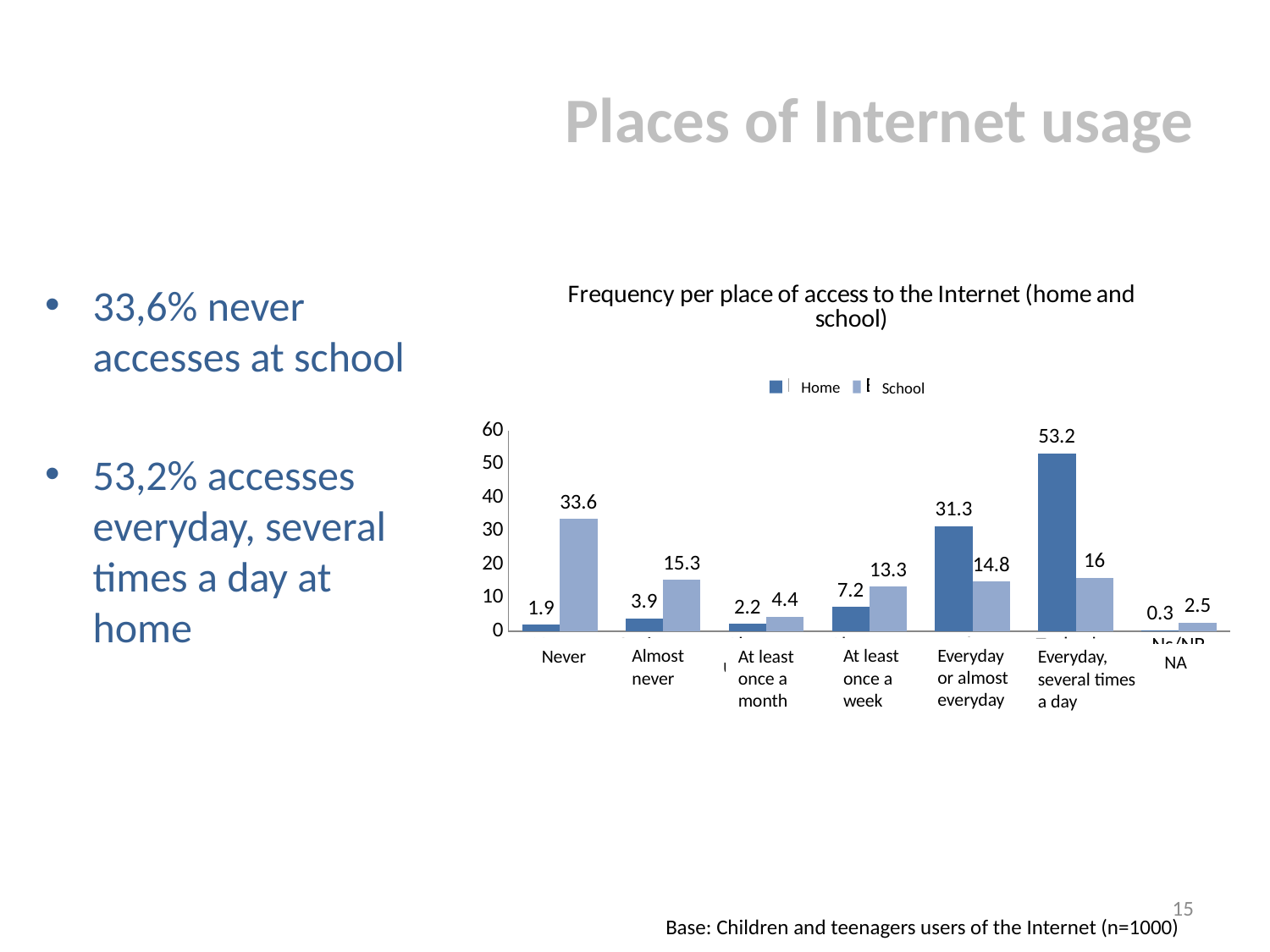

Places of Internet usage

### Chart: Frequency per place of access to the Internet (home and school)

| Category | Hogar | Escuela |
|---|---|---|
| Nunca | 1.9 | 33.6 |
| Casi nunca | 3.9 | 15.3 |
| Al menos una vez al mes | 2.2 | 4.4 |
| Al menos una vez a la semana | 7.2 | 13.3 |
| Todos o casi todos los días | 31.3 | 14.8 |
| Todos los días, varias veces al día | 53.2 | 16.0 |
| Ns/NR | 0.3 | 2.5 |
33,6% never accesses at school

53,2% accesses everyday, several times a day at home
Home
School
Everyday or almost everyday
Almost never
At least once a week
Never
At least once a month
Everyday, several times a day
NA
15
Base: Children and teenagers users of the Internet (n=1000)